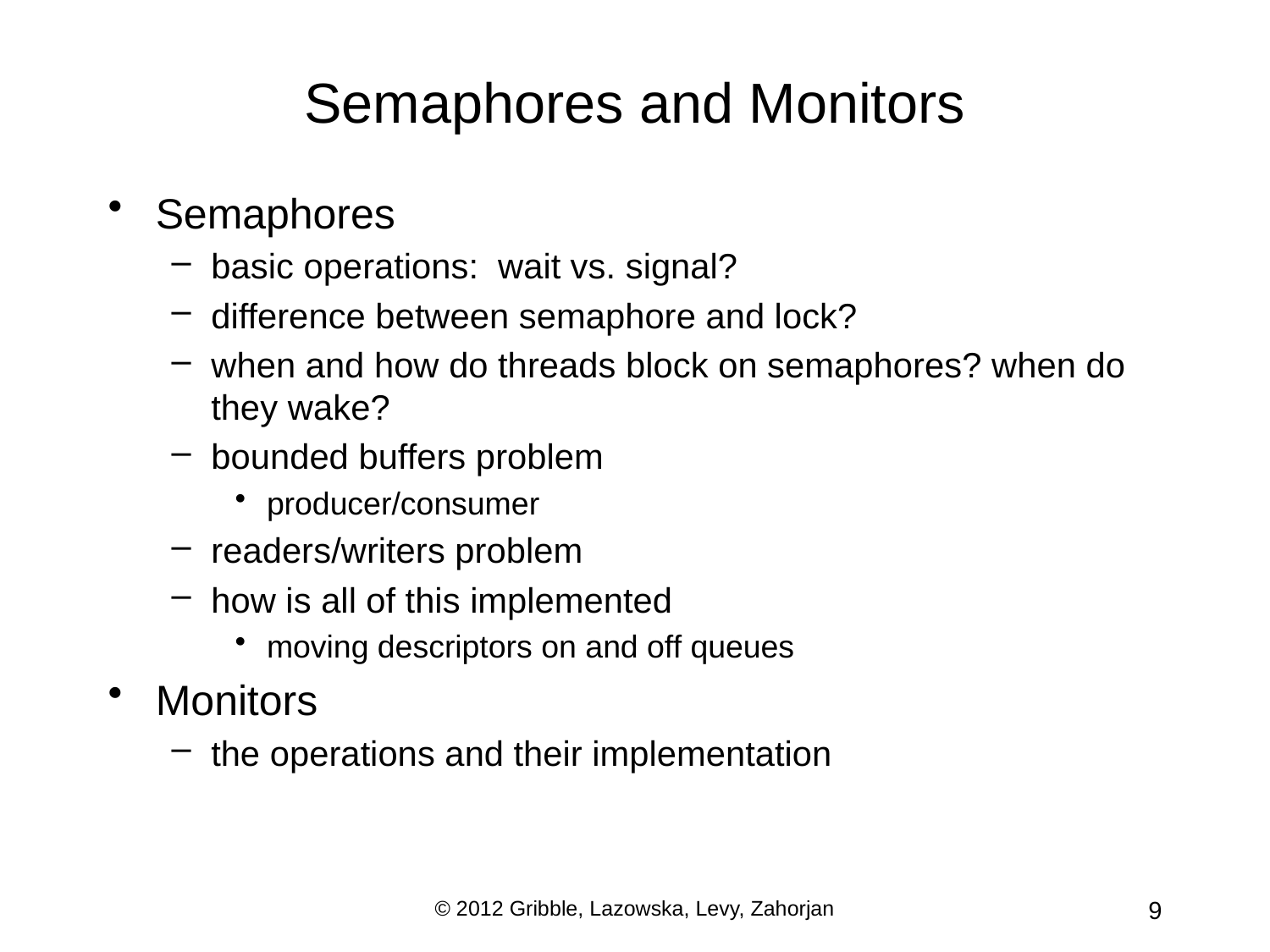

# Semaphores and Monitors
Semaphores
basic operations:  wait vs. signal?
difference between semaphore and lock?
when and how do threads block on semaphores? when do they wake?
bounded buffers problem
producer/consumer
readers/writers problem
how is all of this implemented
moving descriptors on and off queues
Monitors
the operations and their implementation
© 2012 Gribble, Lazowska, Levy, Zahorjan
9